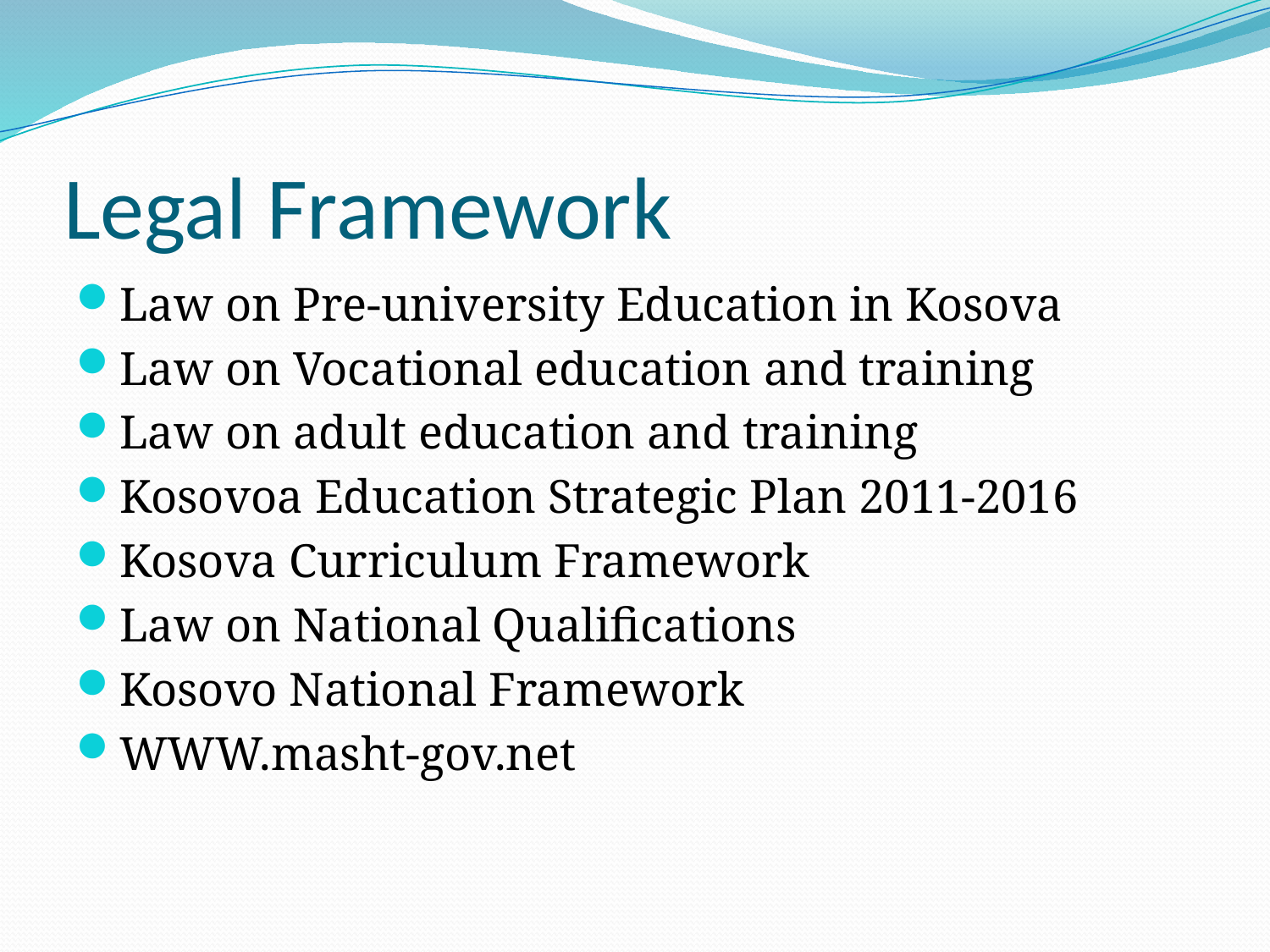

# Legal Framework
Law on Pre-university Education in Kosova
Law on Vocational education and training
Law on adult education and training
Kosovoa Education Strategic Plan 2011-2016
Kosova Curriculum Framework
Law on National Qualifications
Kosovo National Framework
WWW.masht-gov.net